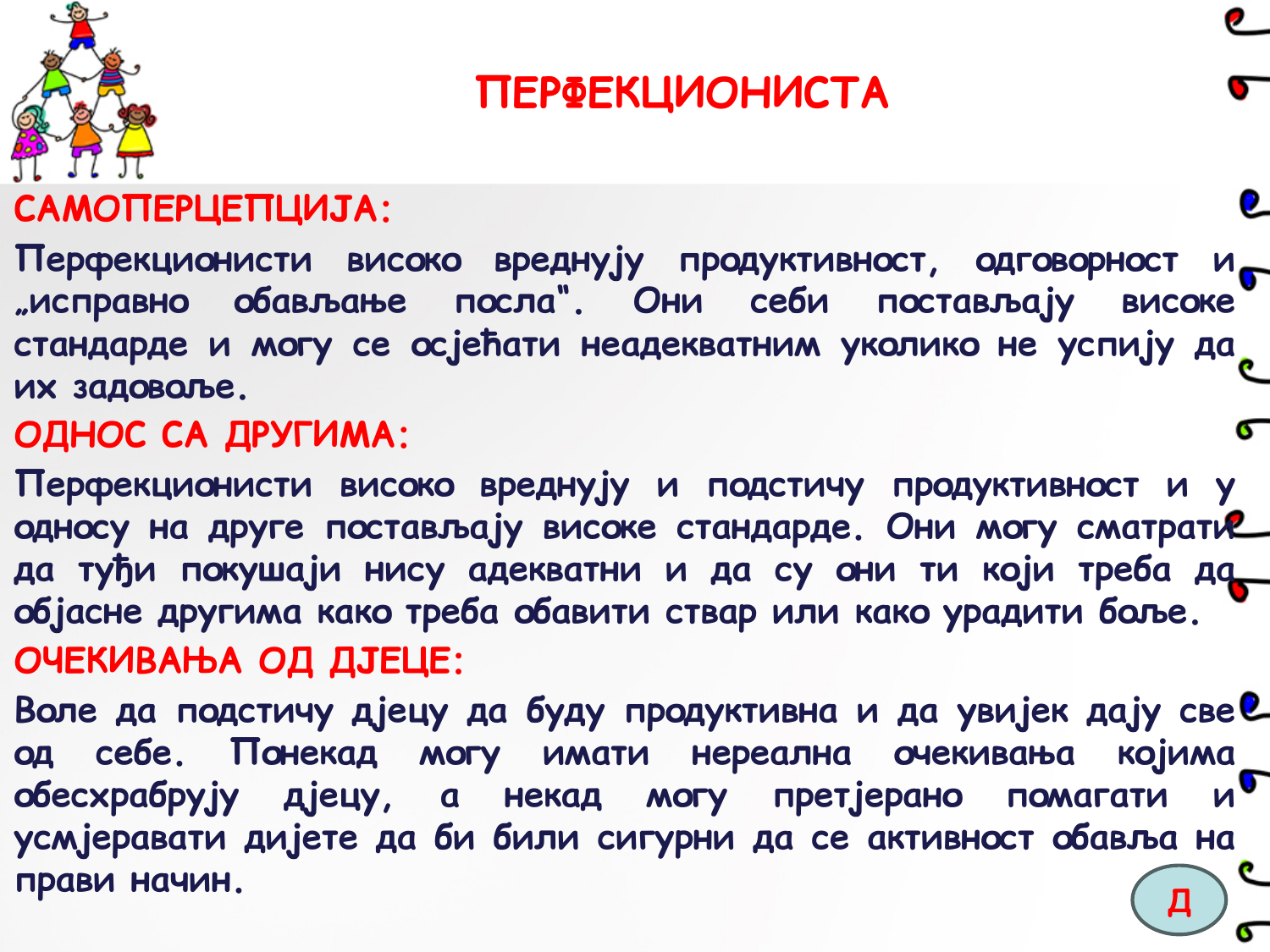

# ПЕРФЕКЦИОНИСТА
САМОПЕРЦЕПЦИЈА:
Перфекционисти високо вреднују продуктивност, одговорност и „исправно обављање посла“. Они себи постављају високе стандарде и могу се осјећати неадекватним уколико не успију да их задовоље.
ОДНОС СА ДРУГИМА:
Перфекционисти високо вреднују и подстичу продуктивност и у односу на друге постављају високе стандарде. Они могу сматрати да туђи покушаји нису адекватни и да су они ти који треба да објасне другима како треба обавити ствар или како урадити боље.
ОЧЕКИВАЊА ОД ДЈЕЦЕ:
Воле да подстичу дјецу да буду продуктивна и да увијек дају све од себе. Понекад могу имати нереална очекивања којима обесхрабрују дјецу, а некад могу претјерано помагати и усмјеравати дијете да би били сигурни да се активност обавља на прави начин.
Д